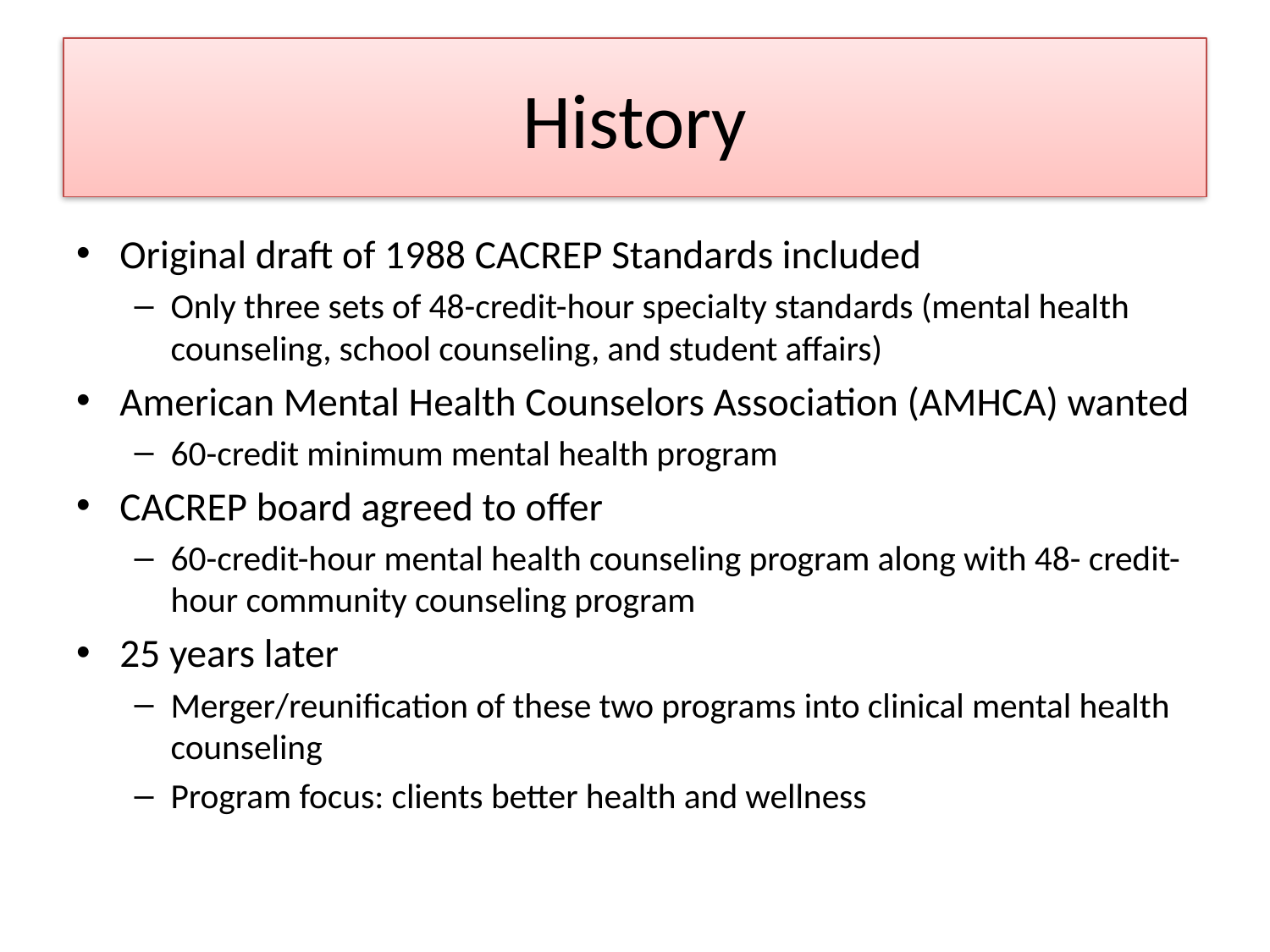

# History
Original draft of 1988 CACREP Standards included
Only three sets of 48-credit-hour specialty standards (mental health counseling, school counseling, and student affairs)
American Mental Health Counselors Association (AMHCA) wanted
60-credit minimum mental health program
CACREP board agreed to offer
60-credit-hour mental health counseling program along with 48- credit-hour community counseling program
25 years later
Merger/reunification of these two programs into clinical mental health counseling
Program focus: clients better health and wellness